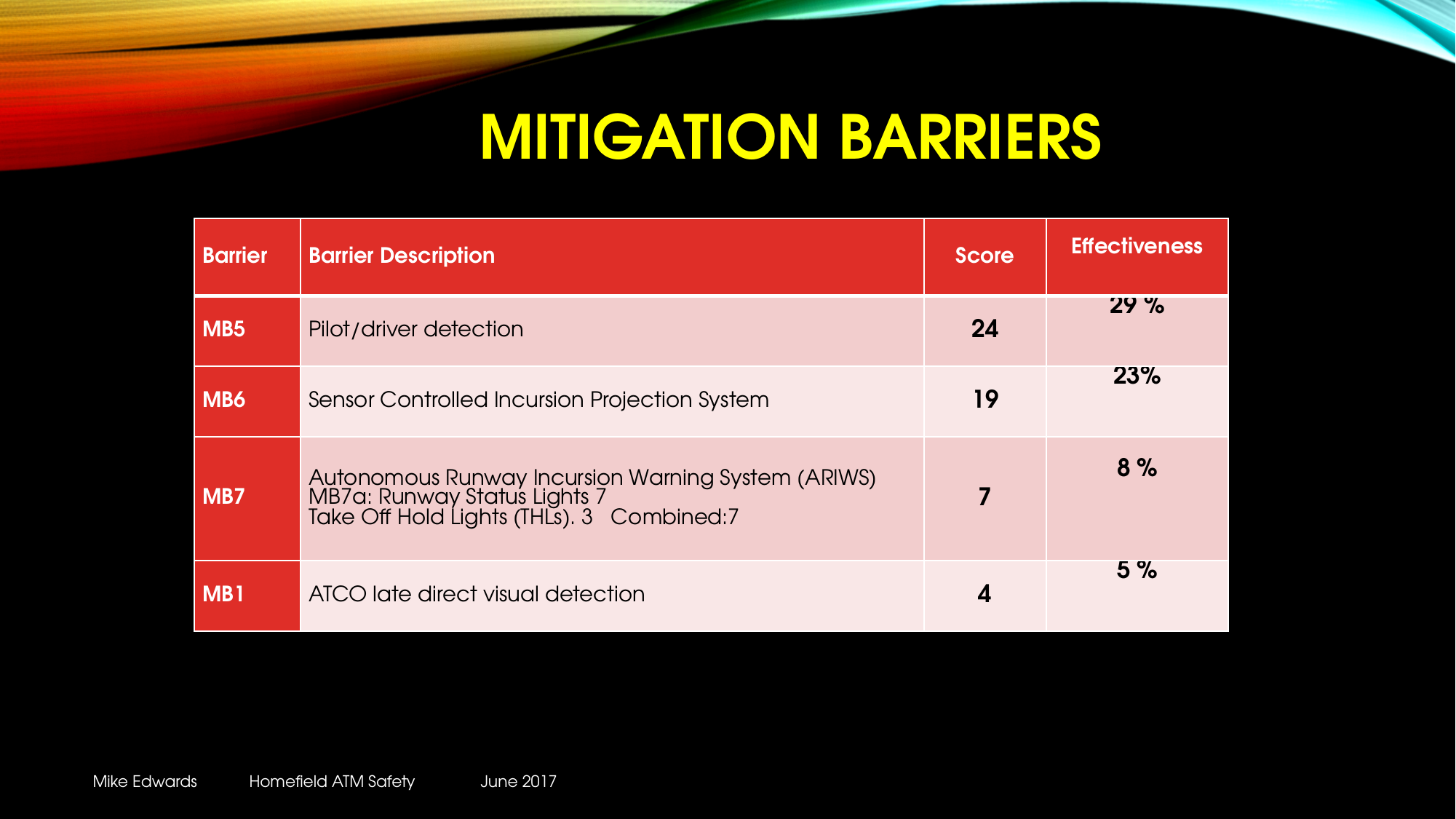

# Mitigation barriers
| Barrier | Barrier Description | Score | Effectiveness |
| --- | --- | --- | --- |
| MB5 | Pilot/driver detection | 24 | 29 % |
| MB6 | Sensor Controlled Incursion Projection System | 19 | 23% |
| MB7 | Autonomous Runway Incursion Warning System (ARIWS) MB7a: Runway Status Lights 7 Take Off Hold Lights (THLs). 3 Combined:7 | 7 | 8 % |
| MB1 | ATCO late direct visual detection | 4 | 5 % |
Mike Edwards            Homefield ATM Safety               June 2017